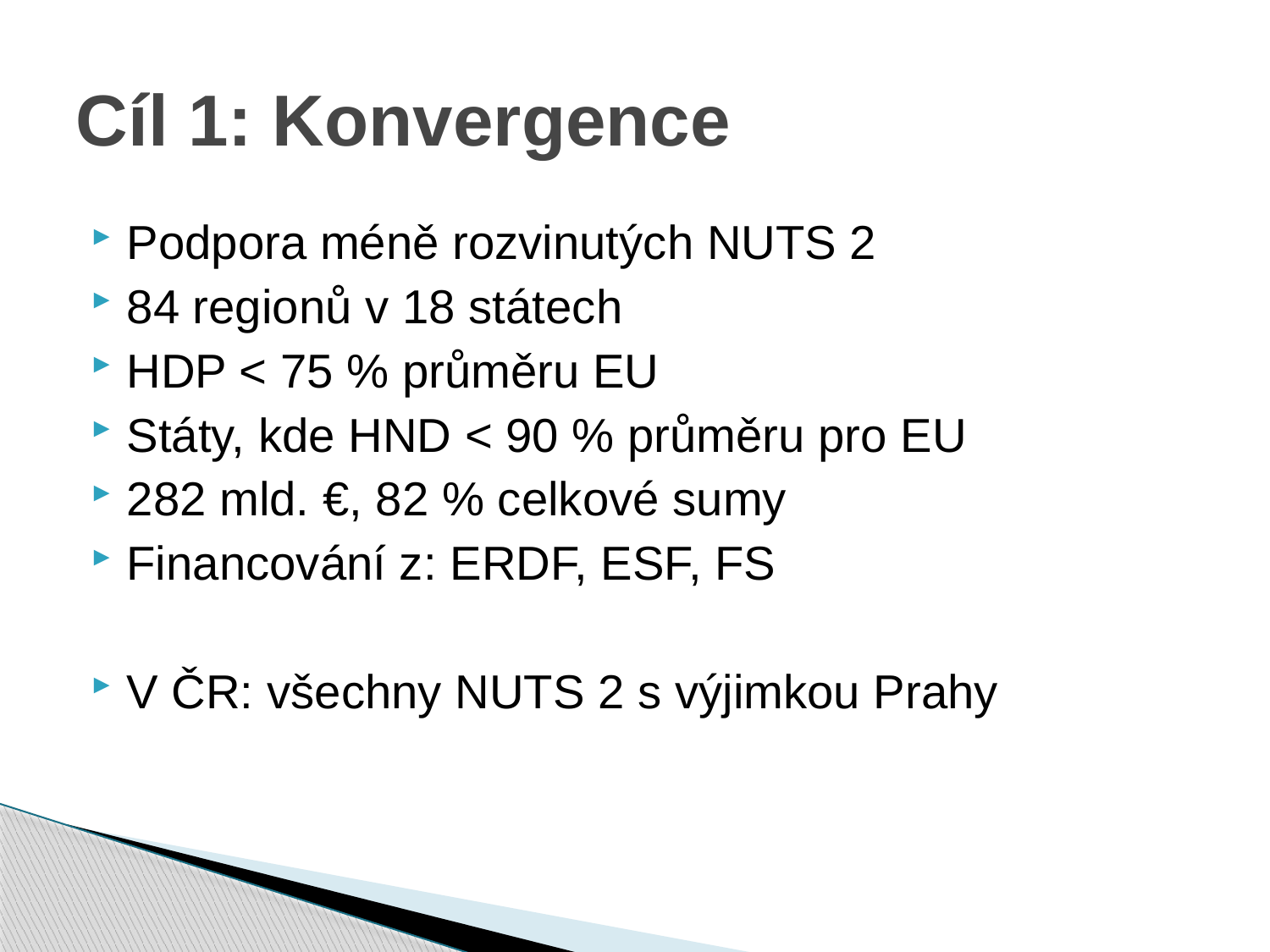

# Cíl 1: Konvergence
Podpora méně rozvinutých NUTS 2
84 regionů v 18 státech
HDP < 75 % průměru EU
Státy, kde HND < 90 % průměru pro EU
282 mld. €, 82 % celkové sumy
Financování z: ERDF, ESF, FS

V ČR: všechny NUTS 2 s výjimkou Prahy